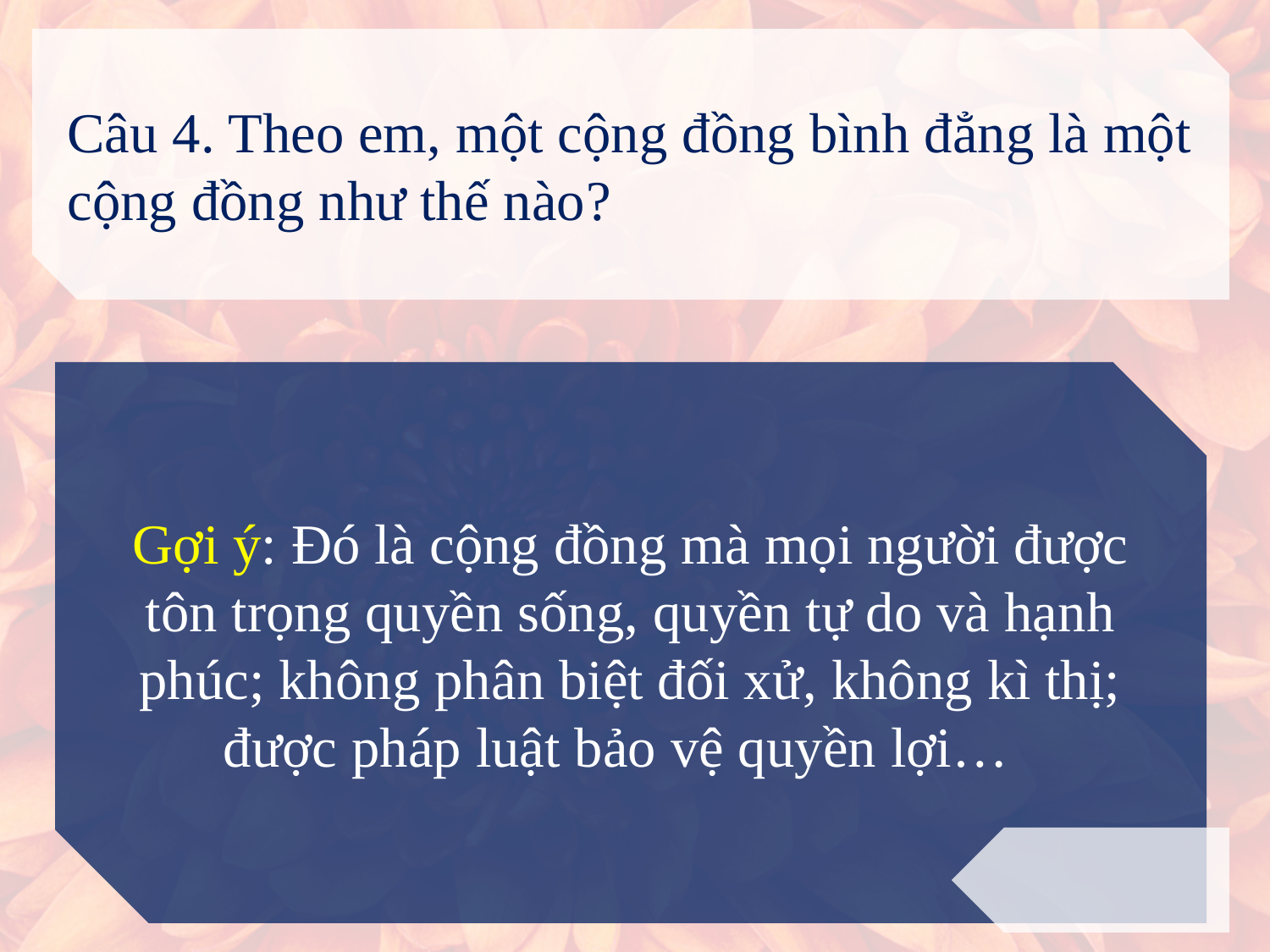

Câu 4. Theo em, một cộng đồng bình đẳng là một cộng đồng như thế nào?
Gợi ý: Đó là cộng đồng mà mọi người được tôn trọng quyền sống, quyền tự do và hạnh phúc; không phân biệt đối xử, không kì thị; được pháp luật bảo vệ quyền lợi…